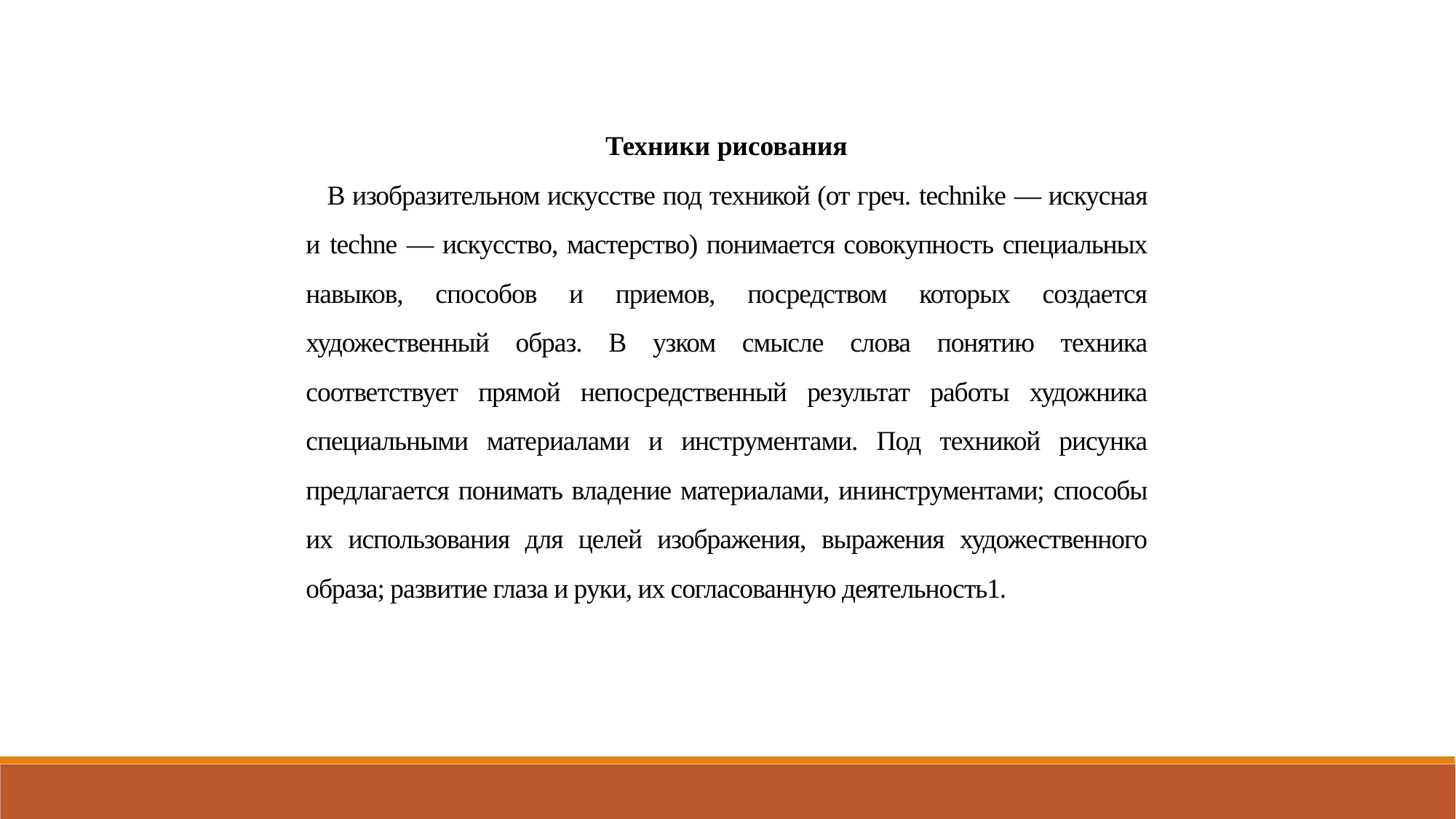

Техники рисования
В изобразительном искусстве под техникой (от греч. technike — искусная и techne — искусство, мастерство) понимается совокупность специальных навыков, способов и приемов, посредством которых создается художественный образ. В узком смысле слова понятию техника соответствует прямой непосредственный результат работы художника специальными материалами и инструментами. Под тех­никой рисунка предлагается понимать владение материалами, инин­струментами; способы их использования для целей изображения, выражения художественного образа; развитие глаза и руки, их со­гласованную деятельность1.